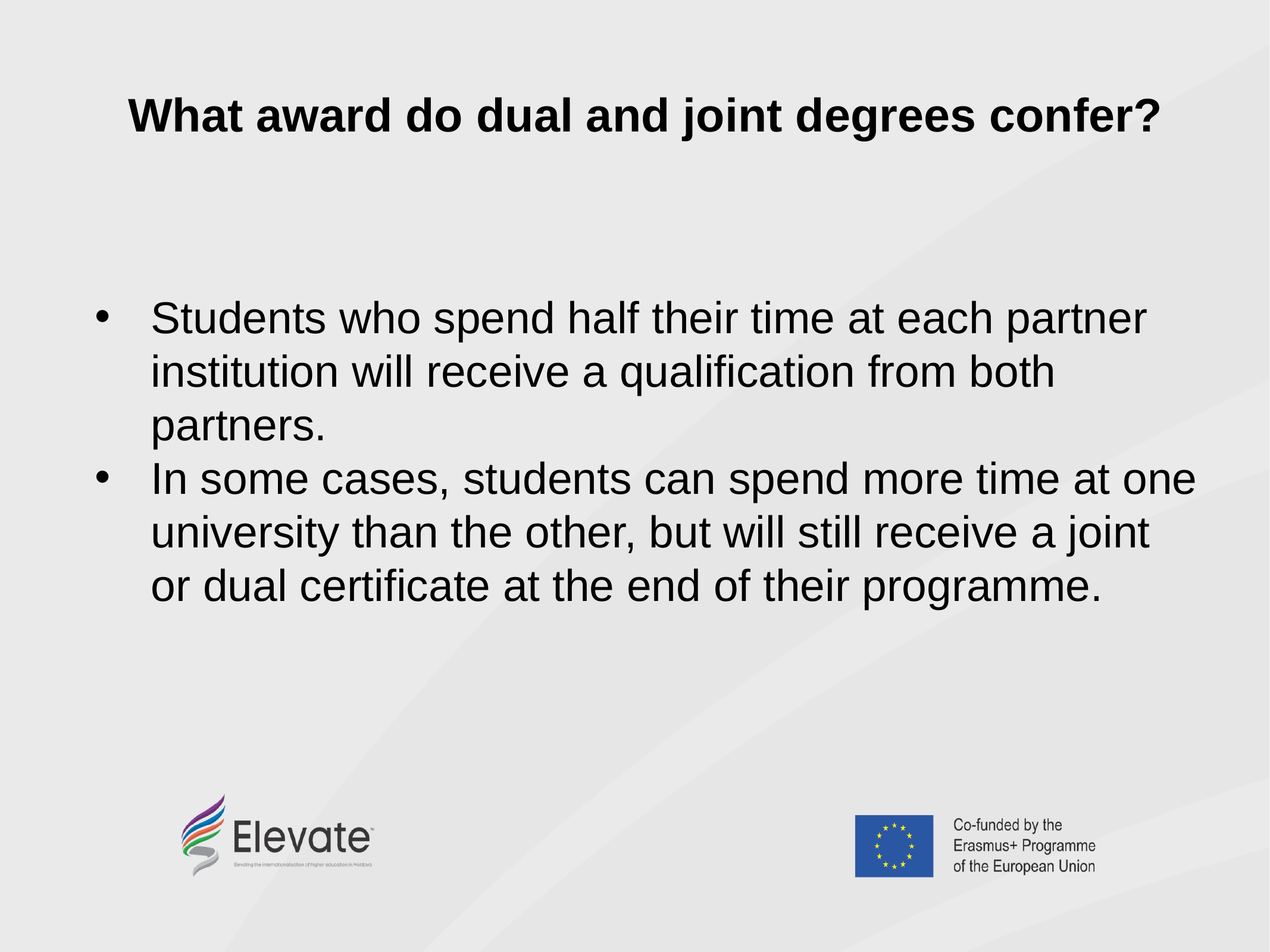

What award do dual and joint degrees confer?
Students who spend half their time at each partner institution will receive a qualification from both partners.
In some cases, students can spend more time at one university than the other, but will still receive a joint or dual certificate at the end of their programme.